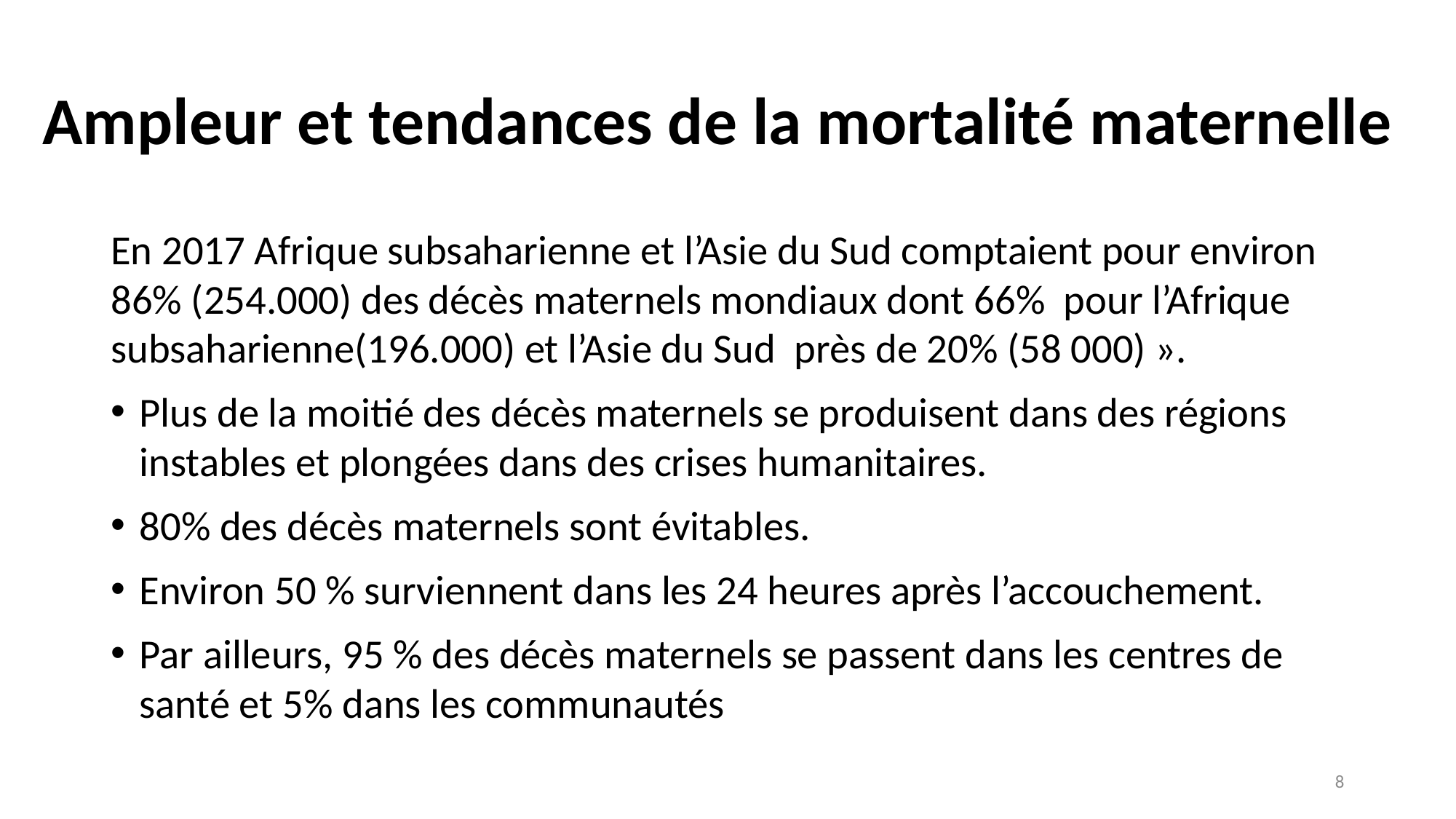

# Ampleur et tendances de la mortalité maternelle
En 2017 Afrique subsaharienne et l’Asie du Sud comptaient pour environ 86% (254.000) des décès maternels mondiaux dont 66%  pour l’Afrique subsaharienne(196.000) et l’Asie du Sud  près de 20% (58 000) ».
Plus de la moitié des décès maternels se produisent dans des régions instables et plongées dans des crises humanitaires.
80% des décès maternels sont évitables.
Environ 50 % surviennent dans les 24 heures après l’accouchement.
Par ailleurs, 95 % des décès maternels se passent dans les centres de santé et 5% dans les communautés
8